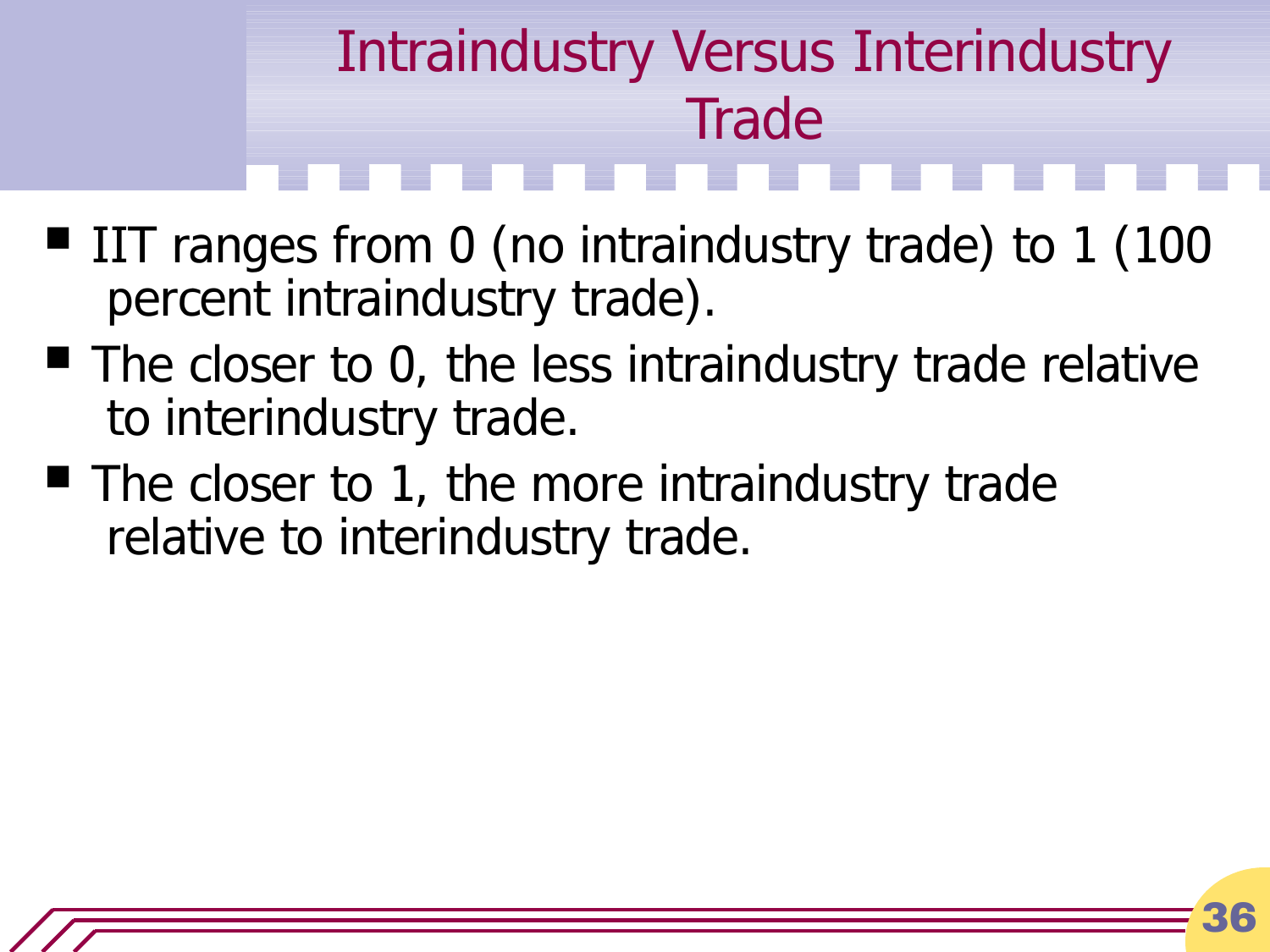

# Intraindustry Versus Interindustry  Trade
IIT ranges from 0 (no intraindustry trade) to 1 (100  percent intraindustry trade).
The closer to 0, the less intraindustry trade relative  to interindustry trade.
The closer to 1, the more intraindustry trade  relative to interindustry trade.
36